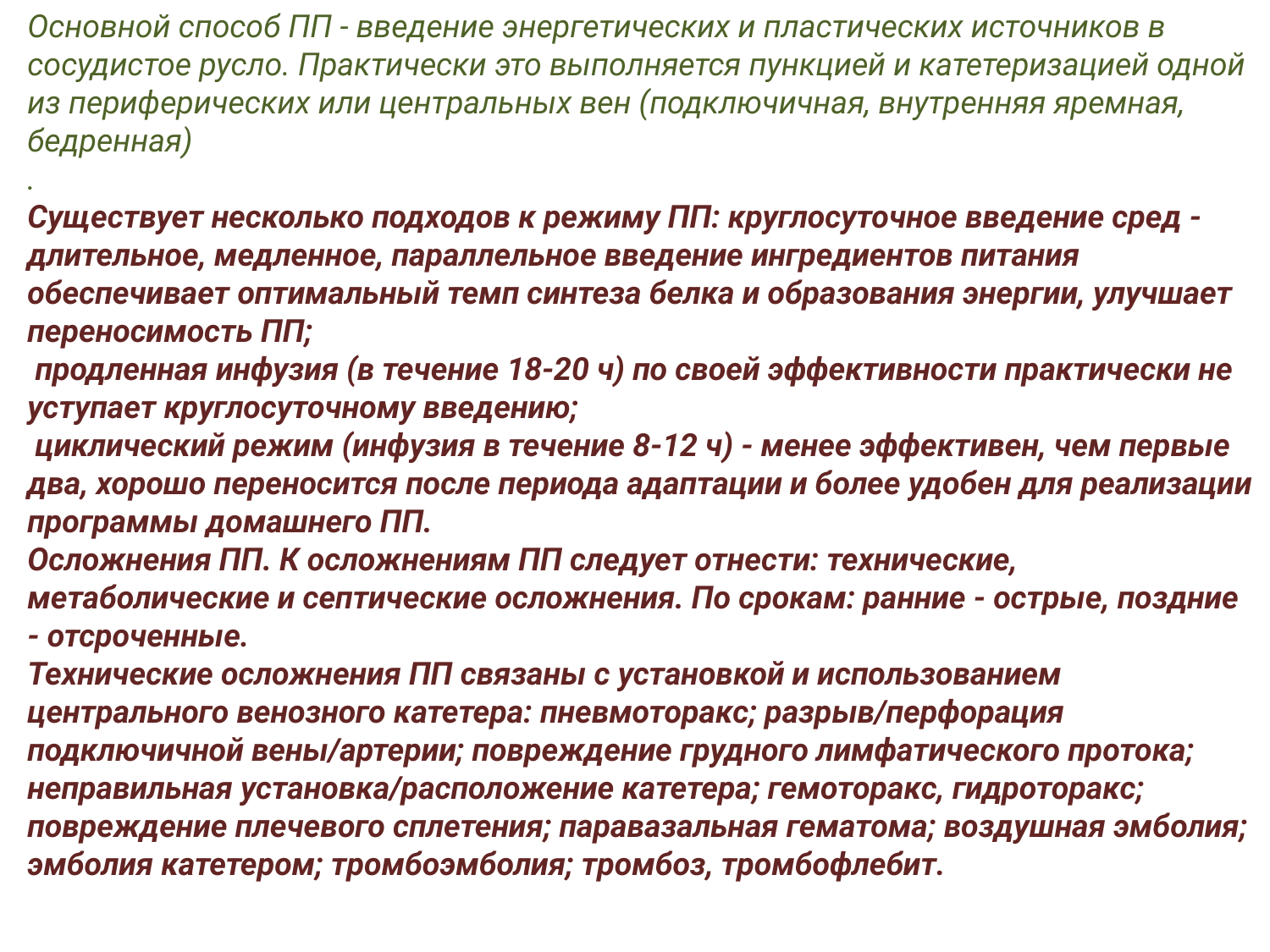

Основной способ ПП - введение энергетических и пластических источников в сосудистое русло. Практически это выполняется пункцией и катетеризацией одной из периферических или центральных вен (подключичная, внутренняя яремная, бедренная)
.
Существует несколько подходов к режиму ПП: круглосуточное введение сред - длительное, медленное, параллельное введение ингредиентов питания обеспечивает оптимальный темп синтеза белка и образования энергии, улучшает переносимость ПП;
 продленная инфузия (в течение 18-20 ч) по своей эффективности практически не уступает круглосуточному введению;
 циклический режим (инфузия в течение 8-12 ч) - менее эффективен, чем первые два, хорошо переносится после периода адаптации и более удобен для реализации программы домашнего ПП.
Осложнения ПП. К осложнениям ПП следует отнести: технические, метаболические и септические осложнения. По срокам: ранние - острые, поздние - отсроченные.
Технические осложнения ПП связаны с установкой и использованием центрального венозного катетера: пневмоторакс; разрыв/перфорация подключичной вены/артерии; повреждение грудного лимфатического протока; неправильная установка/расположение катетера; гемоторакс, гидроторакс; повреждение плечевого сплетения; паравазальная гематома; воздушная эмболия; эмболия катетером; тромбоэмболия; тромбоз, тромбофлебит.